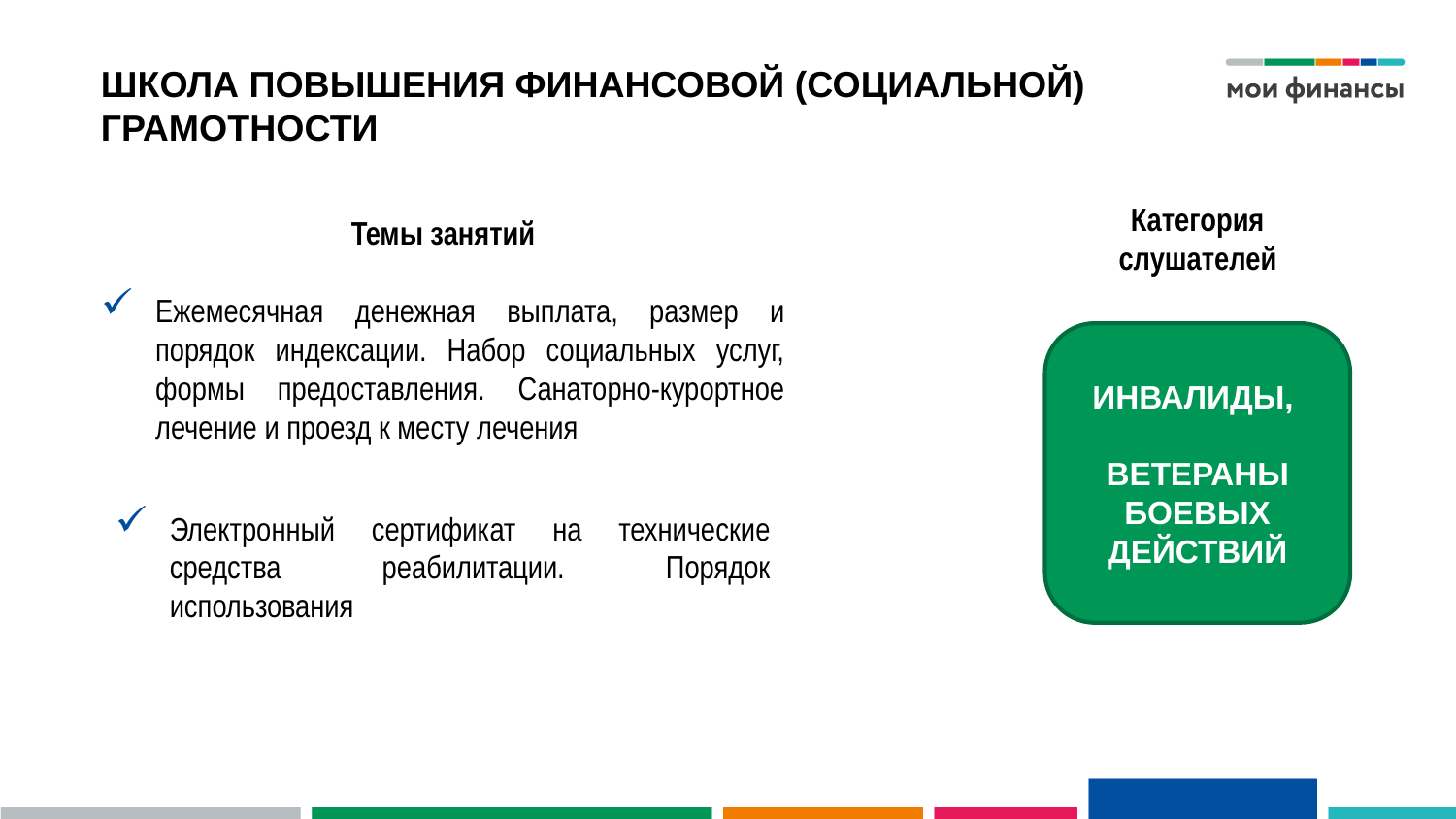

# Школа повышения финансовой (социальной) грамотности
Категория слушателей
Темы занятий
Ежемесячная денежная выплата, размер и порядок индексации. Набор социальных услуг, формы предоставления. Санаторно-курортное лечение и проезд к месту лечения
ИНВАЛИДЫ,

ВЕТЕРАНЫ БОЕВЫХ ДЕЙСТВИЙ
Электронный сертификат на технические средства реабилитации. Порядок использования